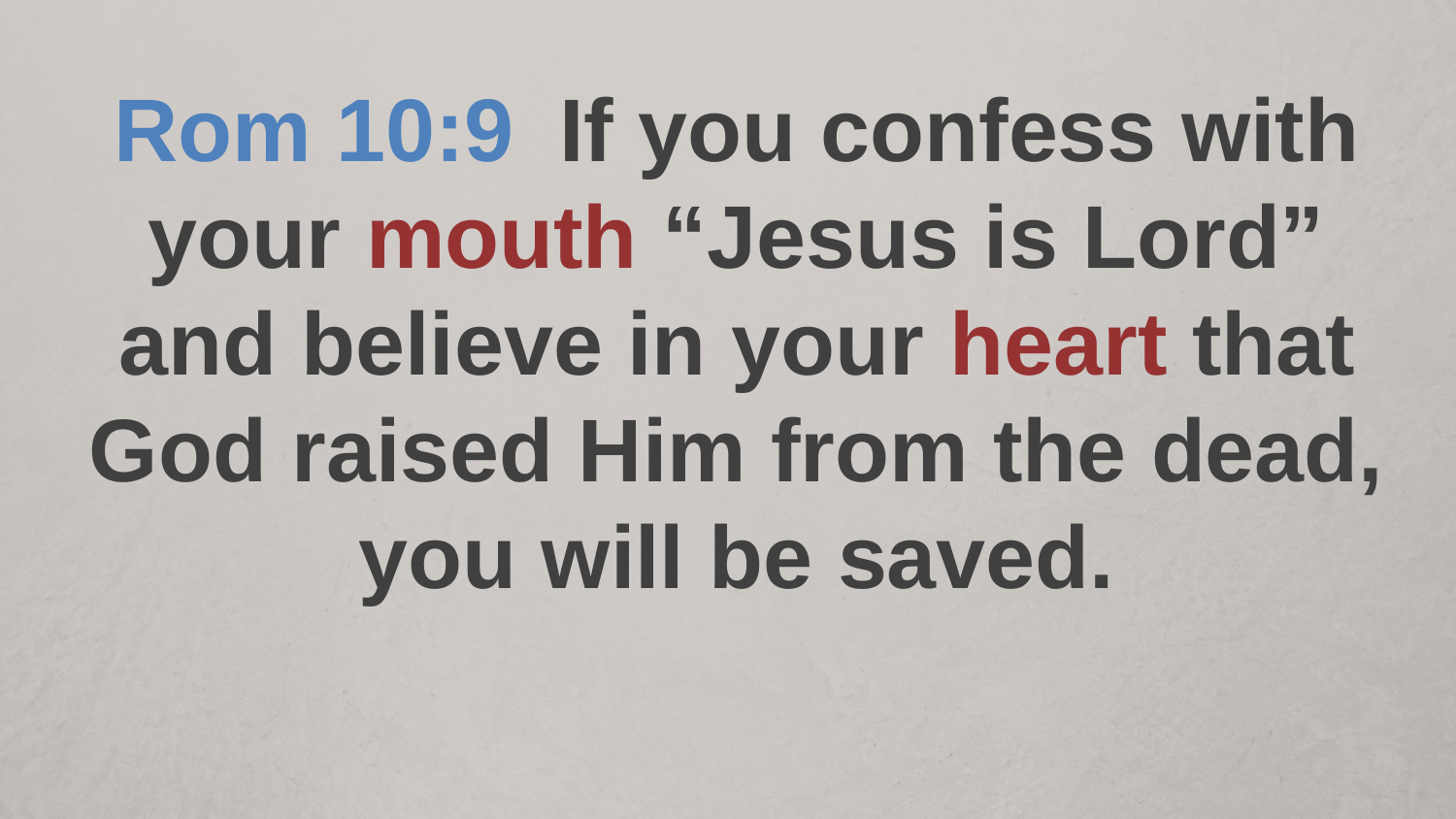

Rom 10:9  If you confess with your mouth “Jesus is Lord” and believe in your heart that God raised Him from the dead, you will be saved.